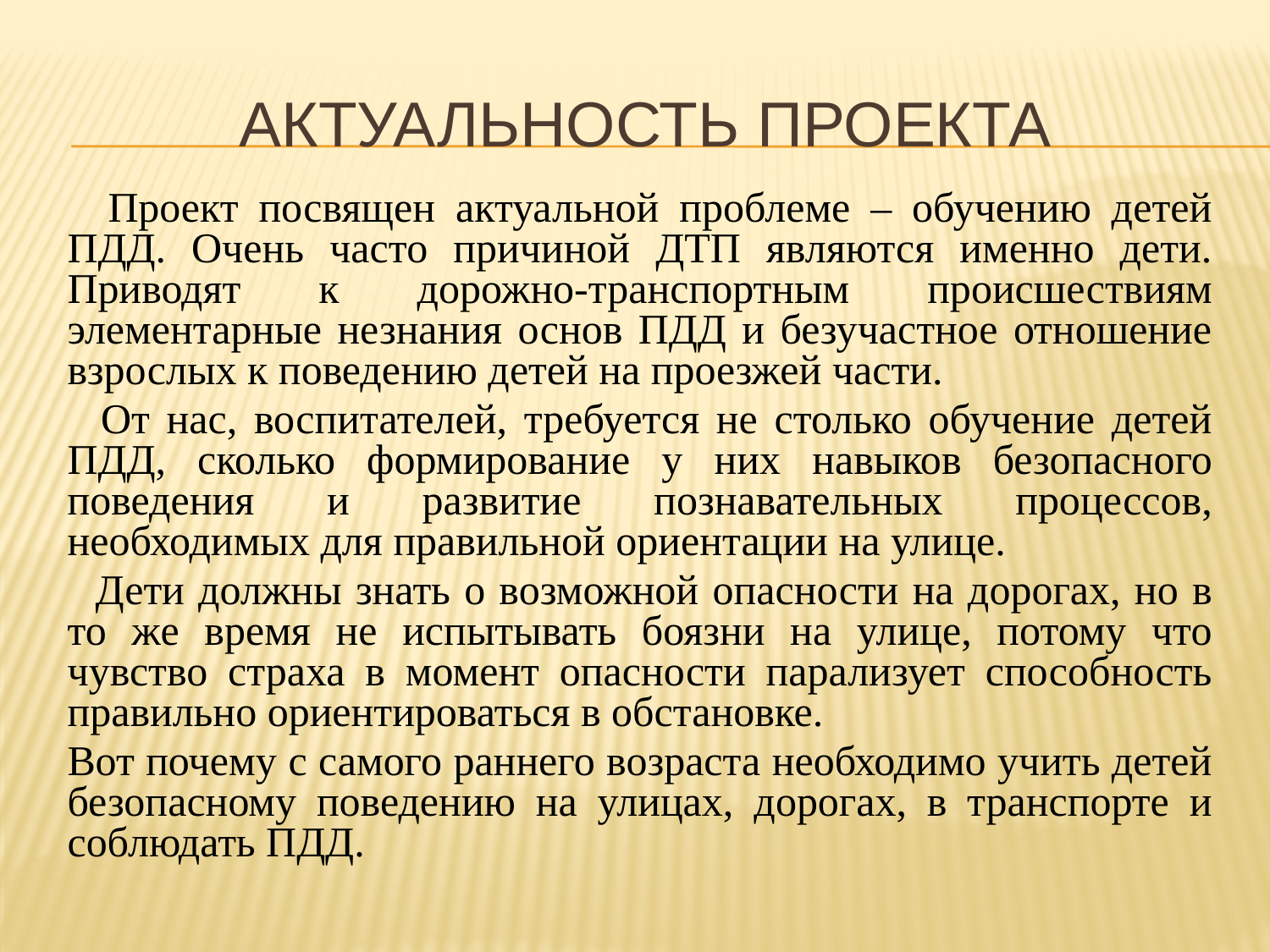

# Актуальность проекта
  Проект посвящен актуальной проблеме – обучению детей ПДД. Очень часто причиной ДТП являются именно дети. Приводят к дорожно-транспортным происшествиям элементарные незнания основ ПДД и безучастное отношение взрослых к поведению детей на проезжей части.
  От нас, воспитателей, требуется не столько обучение детей ПДД, сколько формирование у них навыков безопасного поведения и развитие познавательных процессов, необходимых для правильной ориентации на улице.
  Дети должны знать о возможной опасности на дорогах, но в то же время не испытывать боязни на улице, потому что чувство страха в момент опасности парализует способность правильно ориентироваться в обстановке.
Вот почему с самого раннего возраста необходимо учить детей безопасному поведению на улицах, дорогах, в транспорте и соблюдать ПДД.